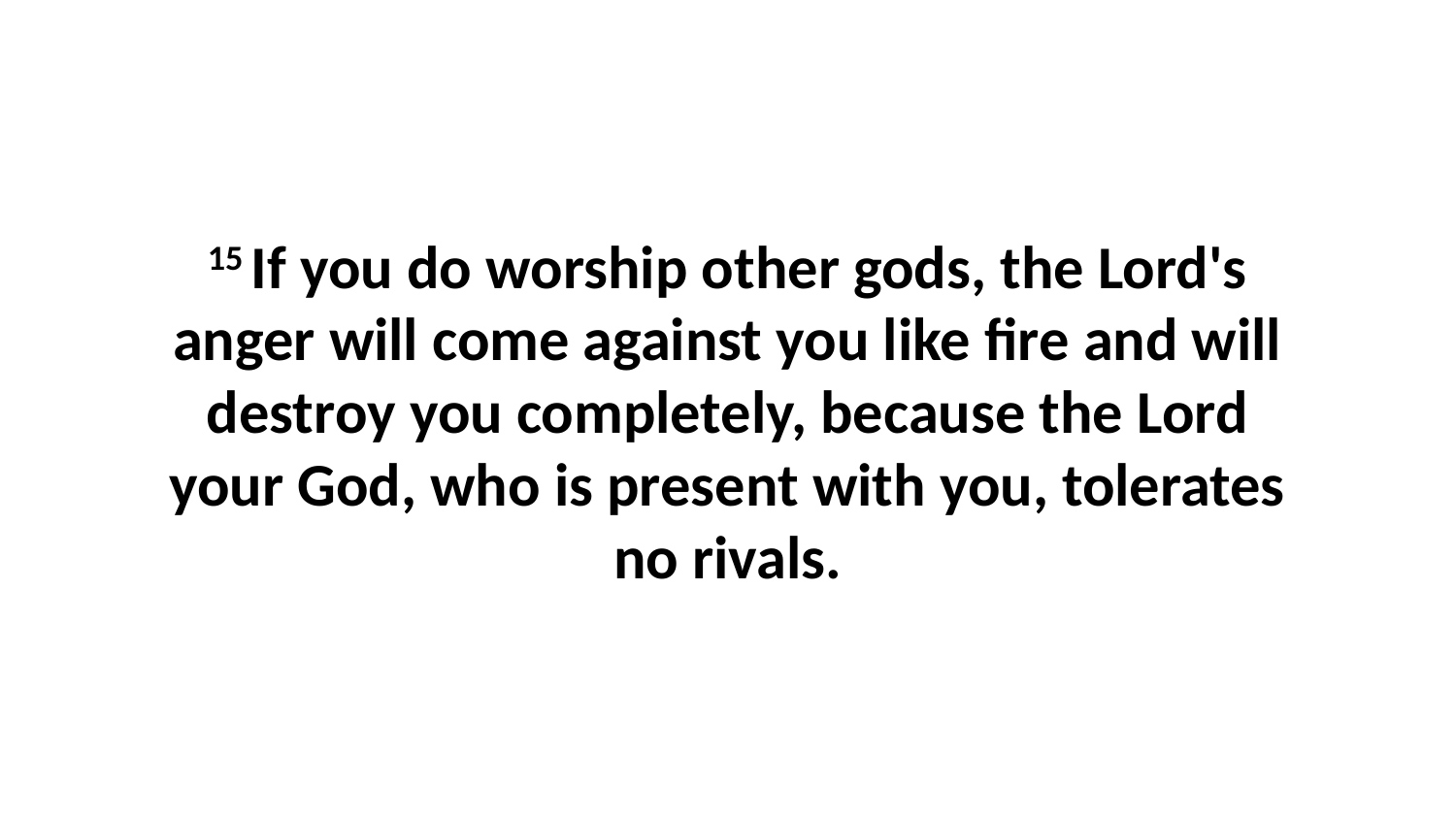

15 If you do worship other gods, the Lord's anger will come against you like fire and will destroy you completely, because the Lord your God, who is present with you, tolerates no rivals.